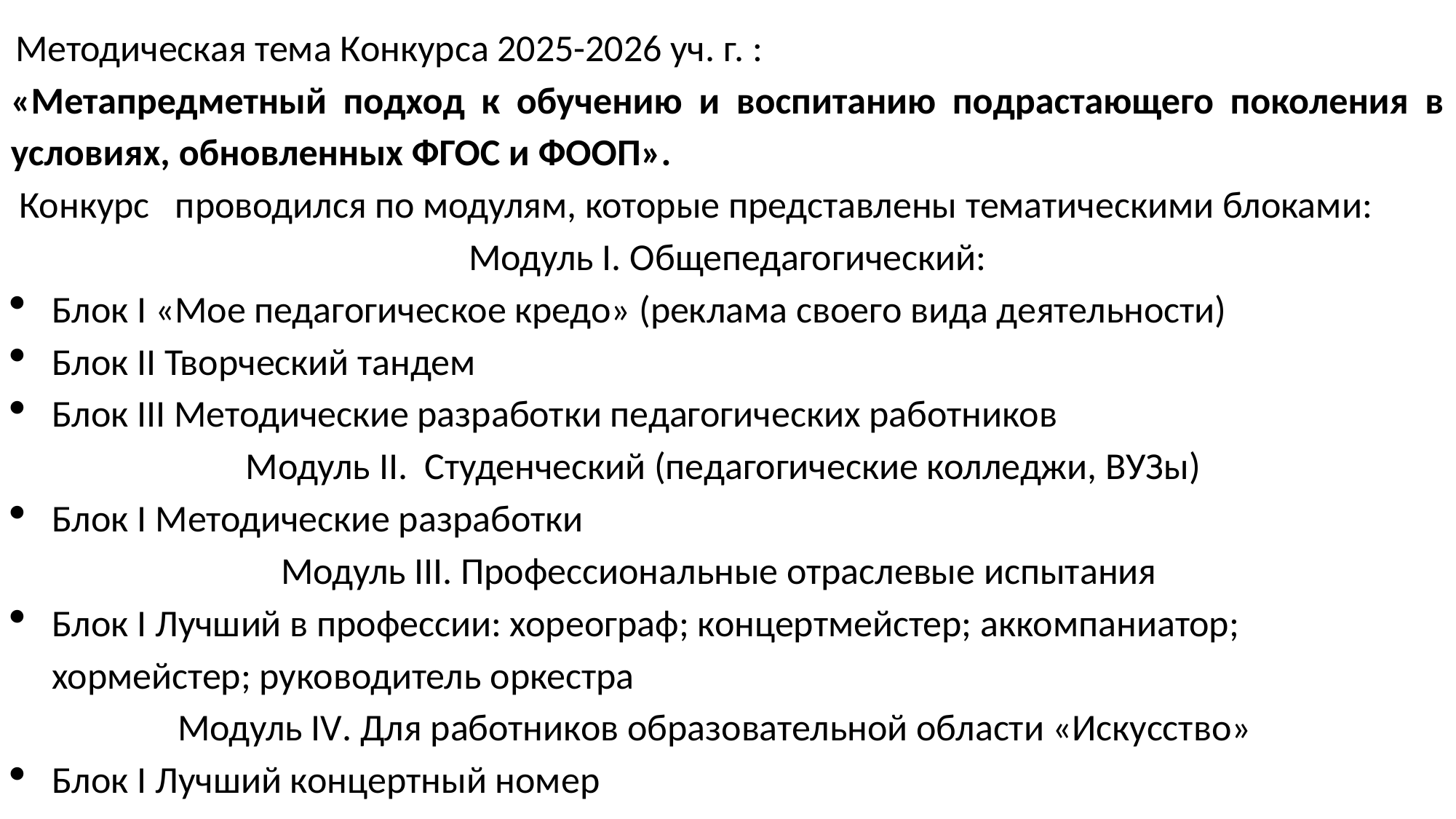

Методическая тема Конкурса 2025-2026 уч. г. :
«Метапредметный подход к обучению и воспитанию подрастающего поколения в условиях, обновленных ФГОС и ФООП».
 Конкурс   проводился по модулям, которые представлены тематическими блоками:
Модуль I. Общепедагогический:
Блок I «Мое педагогическое кредо» (реклама своего вида деятельности)
Блок II Творческий тандем
Блок III Методические разработки педагогических работников
Модуль II.  Студенческий (педагогические колледжи, ВУЗы)
Блок I Методические разработки
Модуль III. Профессиональные отраслевые испытания
Блок I Лучший в профессии: хореограф; концертмейстер; аккомпаниатор; хормейстер; руководитель оркестра
Модуль IV. Для работников образовательной области «Искусство»
Блок I Лучший концертный номер